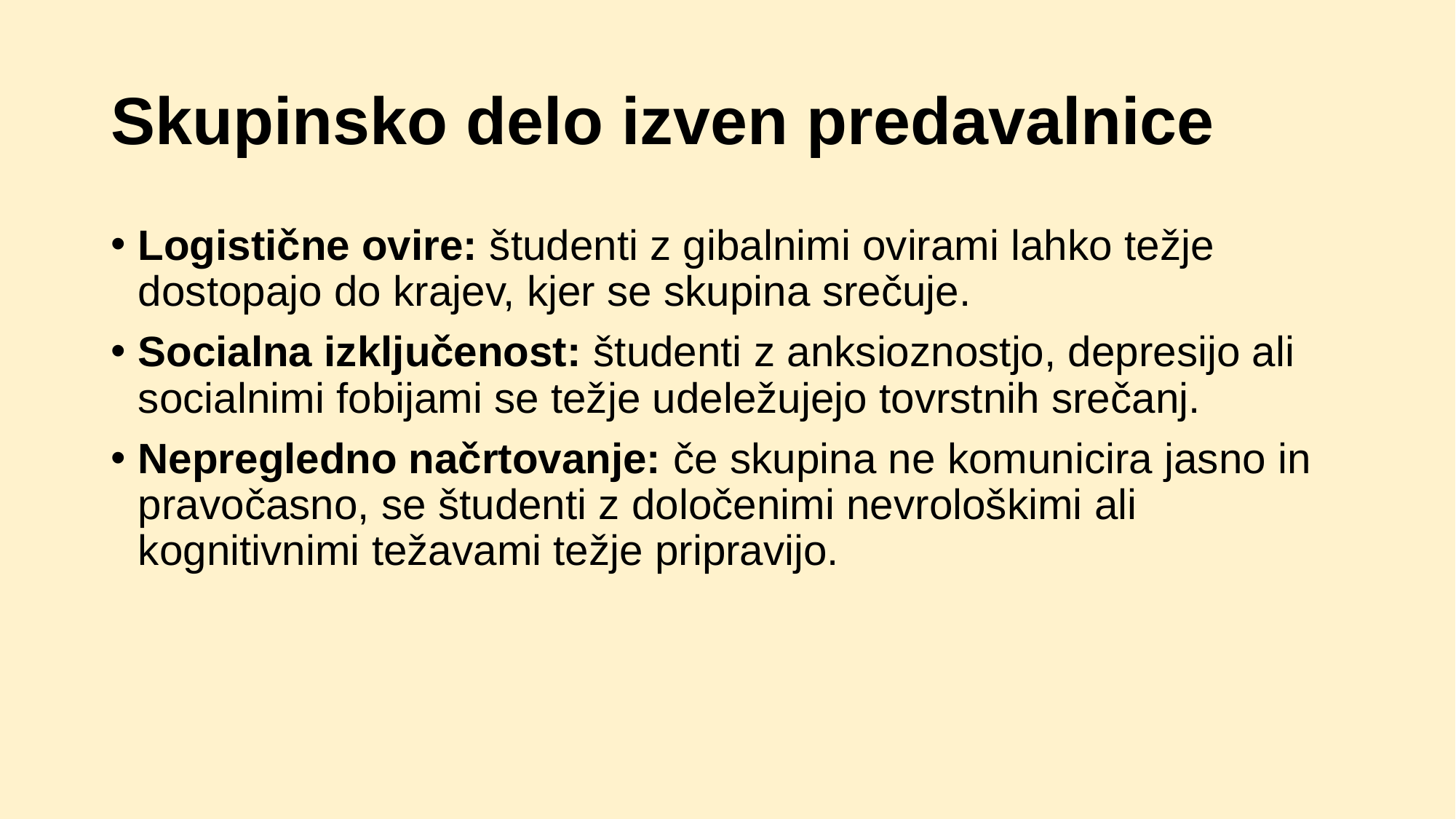

# Skupinsko delo izven predavalnice
Logistične ovire: študenti z gibalnimi ovirami lahko težje dostopajo do krajev, kjer se skupina srečuje.
Socialna izključenost: študenti z anksioznostjo, depresijo ali socialnimi fobijami se težje udeležujejo tovrstnih srečanj.
Nepregledno načrtovanje: če skupina ne komunicira jasno in pravočasno, se študenti z določenimi nevrološkimi ali kognitivnimi težavami težje pripravijo.